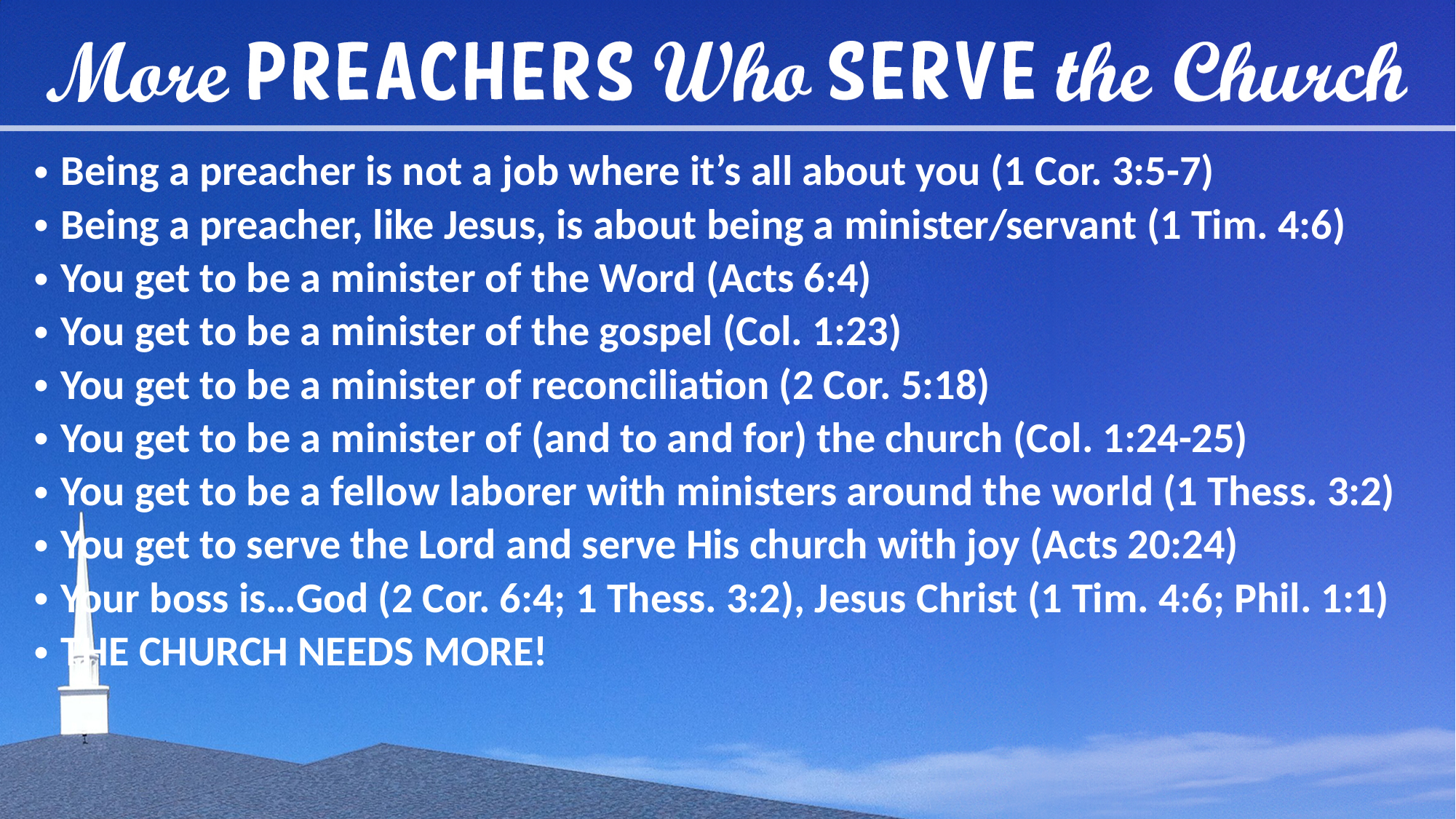

Being a preacher is not a job where it’s all about you (1 Cor. 3:5-7)
Being a preacher, like Jesus, is about being a minister/servant (1 Tim. 4:6)
You get to be a minister of the Word (Acts 6:4)
You get to be a minister of the gospel (Col. 1:23)
You get to be a minister of reconciliation (2 Cor. 5:18)
You get to be a minister of (and to and for) the church (Col. 1:24-25)
You get to be a fellow laborer with ministers around the world (1 Thess. 3:2)
You get to serve the Lord and serve His church with joy (Acts 20:24)
Your boss is…God (2 Cor. 6:4; 1 Thess. 3:2), Jesus Christ (1 Tim. 4:6; Phil. 1:1)
THE CHURCH NEEDS MORE!